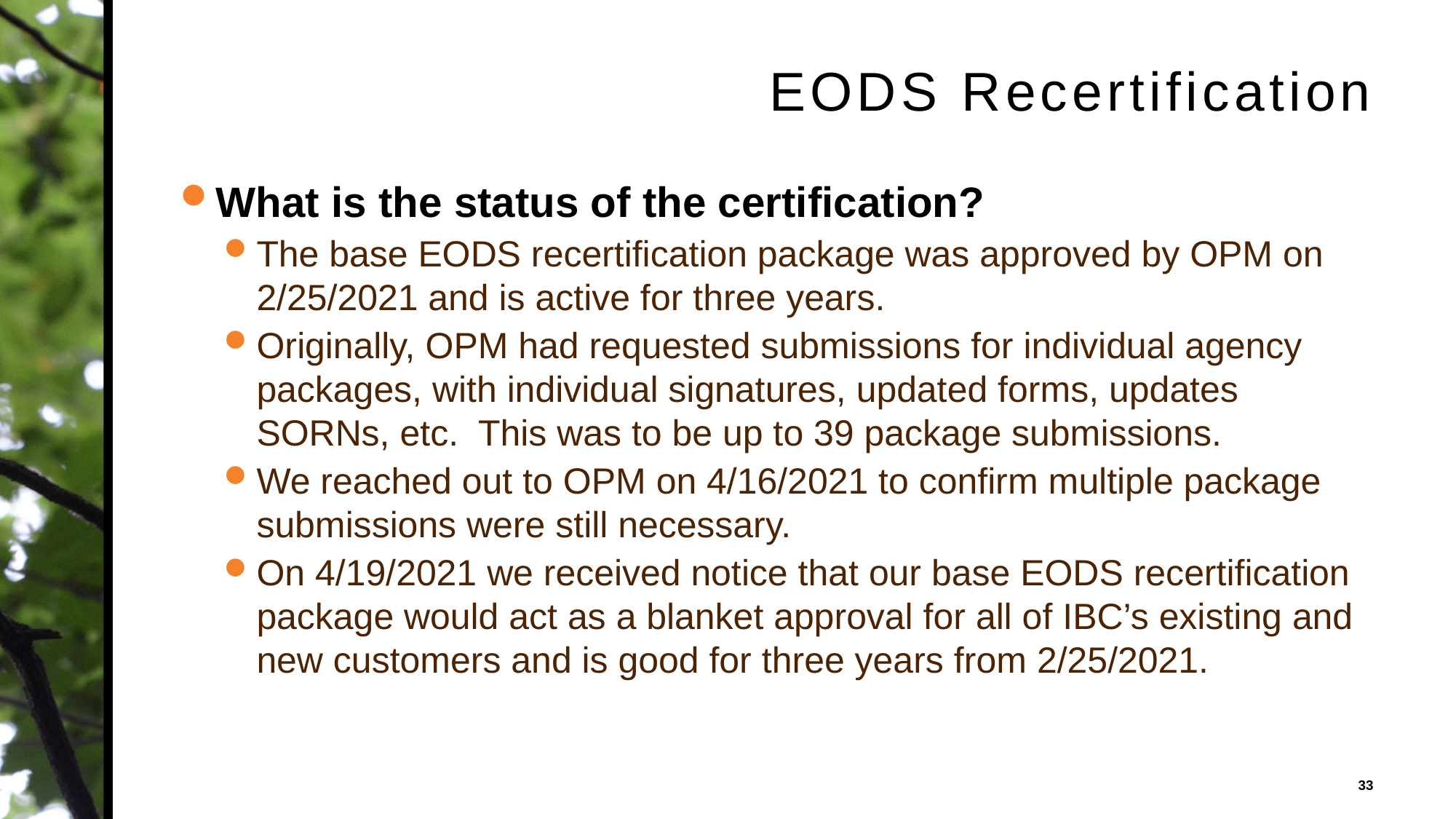

# EODS Recertification
What is the status of the certification?
The base EODS recertification package was approved by OPM on 2/25/2021 and is active for three years.
Originally, OPM had requested submissions for individual agency packages, with individual signatures, updated forms, updates SORNs, etc.  This was to be up to 39 package submissions.
We reached out to OPM on 4/16/2021 to confirm multiple package submissions were still necessary.
On 4/19/2021 we received notice that our base EODS recertification package would act as a blanket approval for all of IBC’s existing and new customers and is good for three years from 2/25/2021.

33